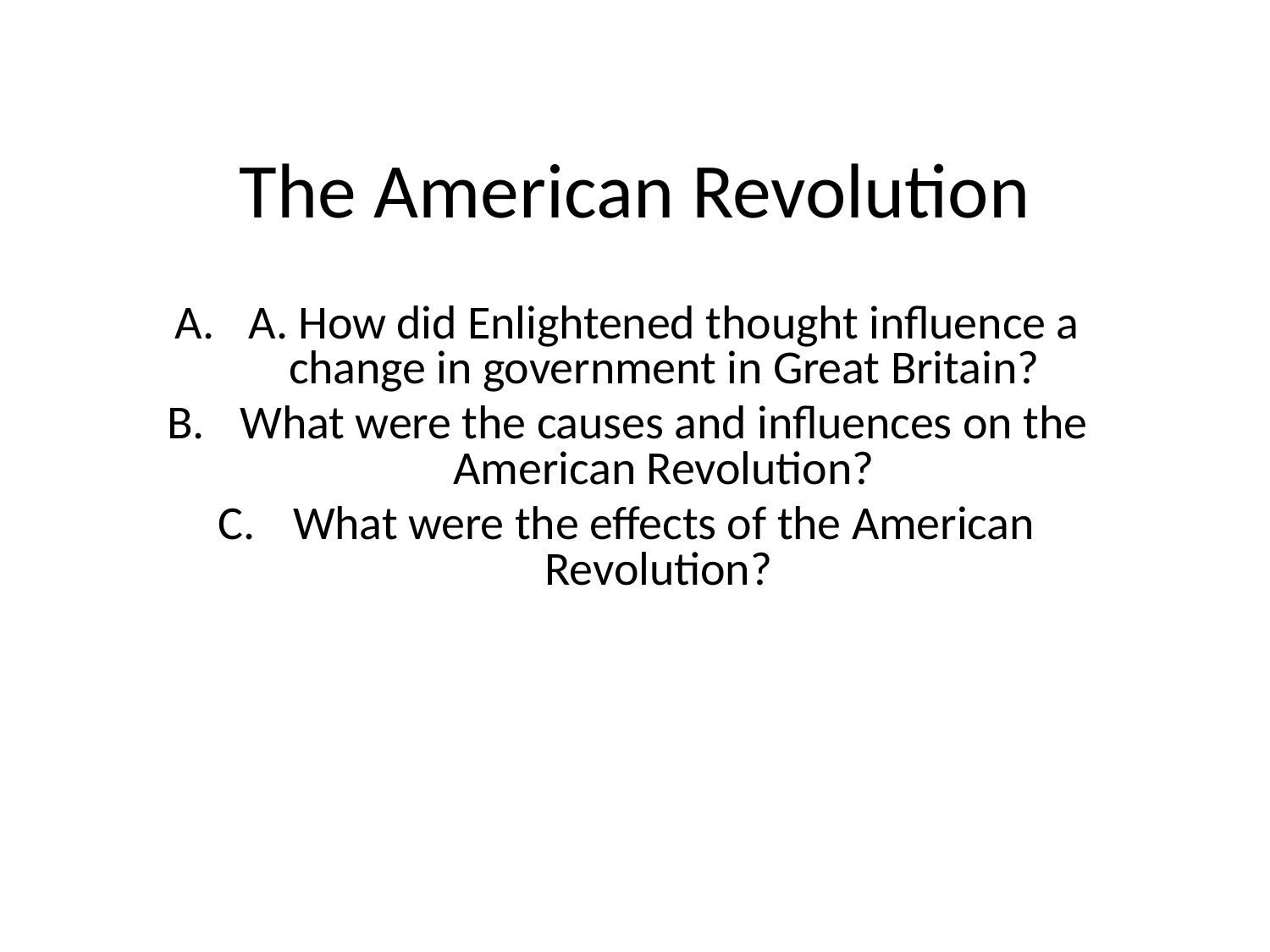

# The American Revolution
A. How did Enlightened thought influence a change in government in Great Britain?
What were the causes and influences on the American Revolution?
What were the effects of the American Revolution?